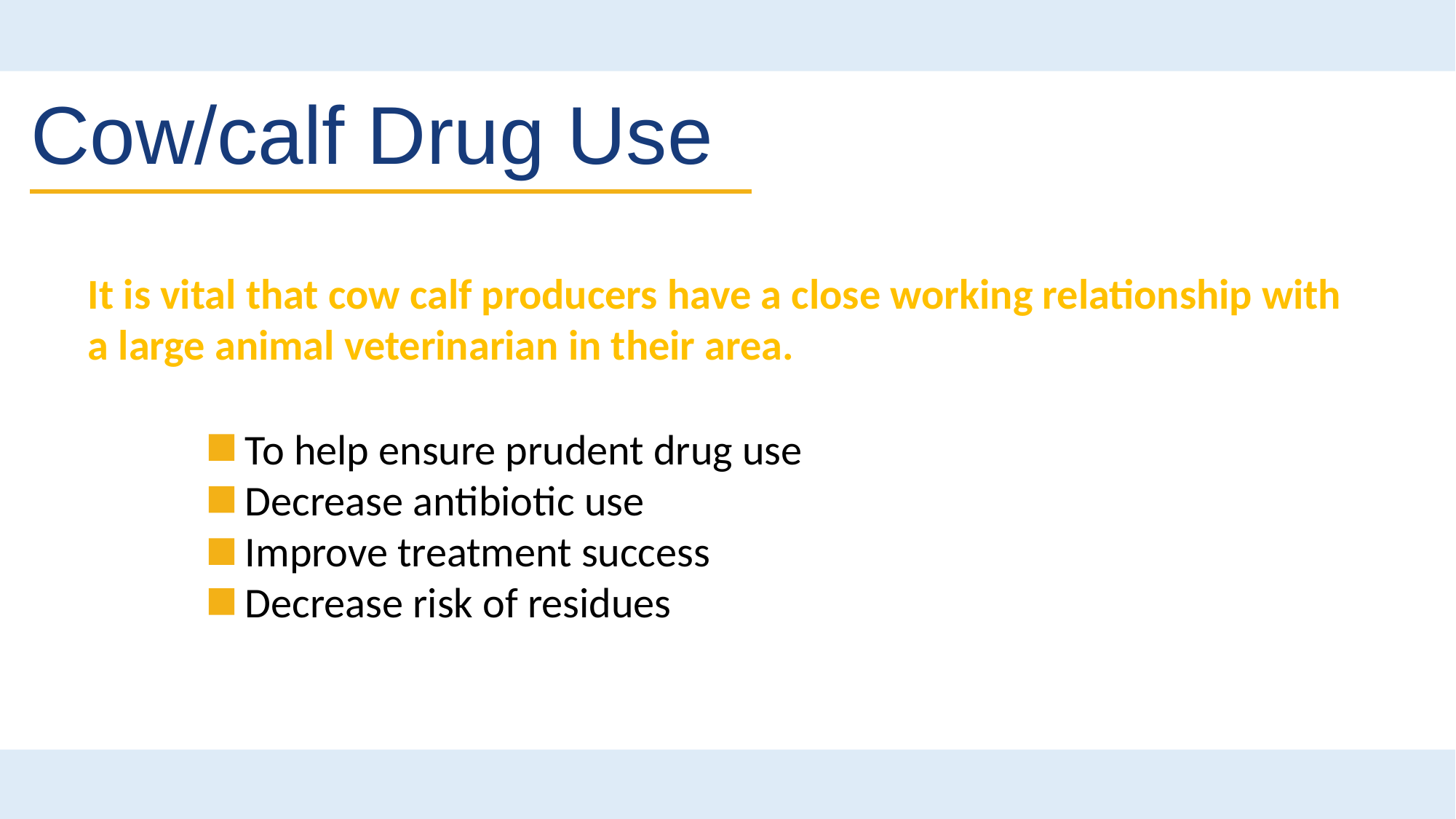

Cow/calf Drug Use
It is vital that cow calf producers have a close working relationship with a large animal veterinarian in their area.

To help ensure prudent drug use
Decrease antibiotic use
Improve treatment success
Decrease risk of residues